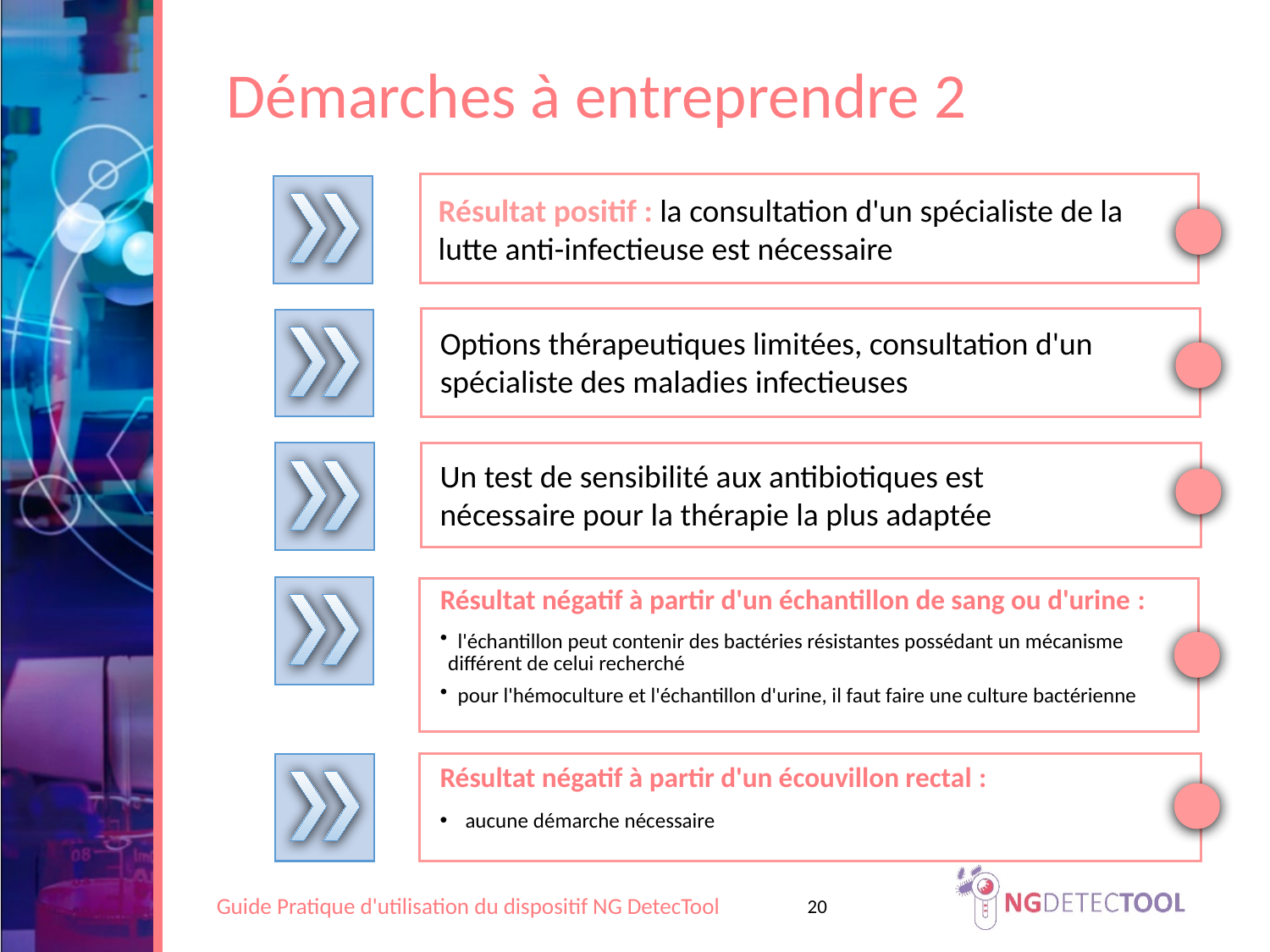

Démarches à entreprendre 2

Résultat positif : la consultation d'un spécialiste de la lutte anti-infectieuse est nécessaire

Options thérapeutiques limitées, consultation d'un spécialiste des maladies infectieuses

Un test de sensibilité aux antibiotiques est nécessaire pour la thérapie la plus adaptée

Résultat négatif à partir d'un échantillon de sang ou d'urine :
  l'échantillon peut contenir des bactéries résistantes possédant un mécanisme  différent de celui recherché
  pour l'hémoculture et l'échantillon d'urine, il faut faire une culture bactérienne

Résultat négatif à partir d'un écouvillon rectal :
aucune démarche nécessaire

20